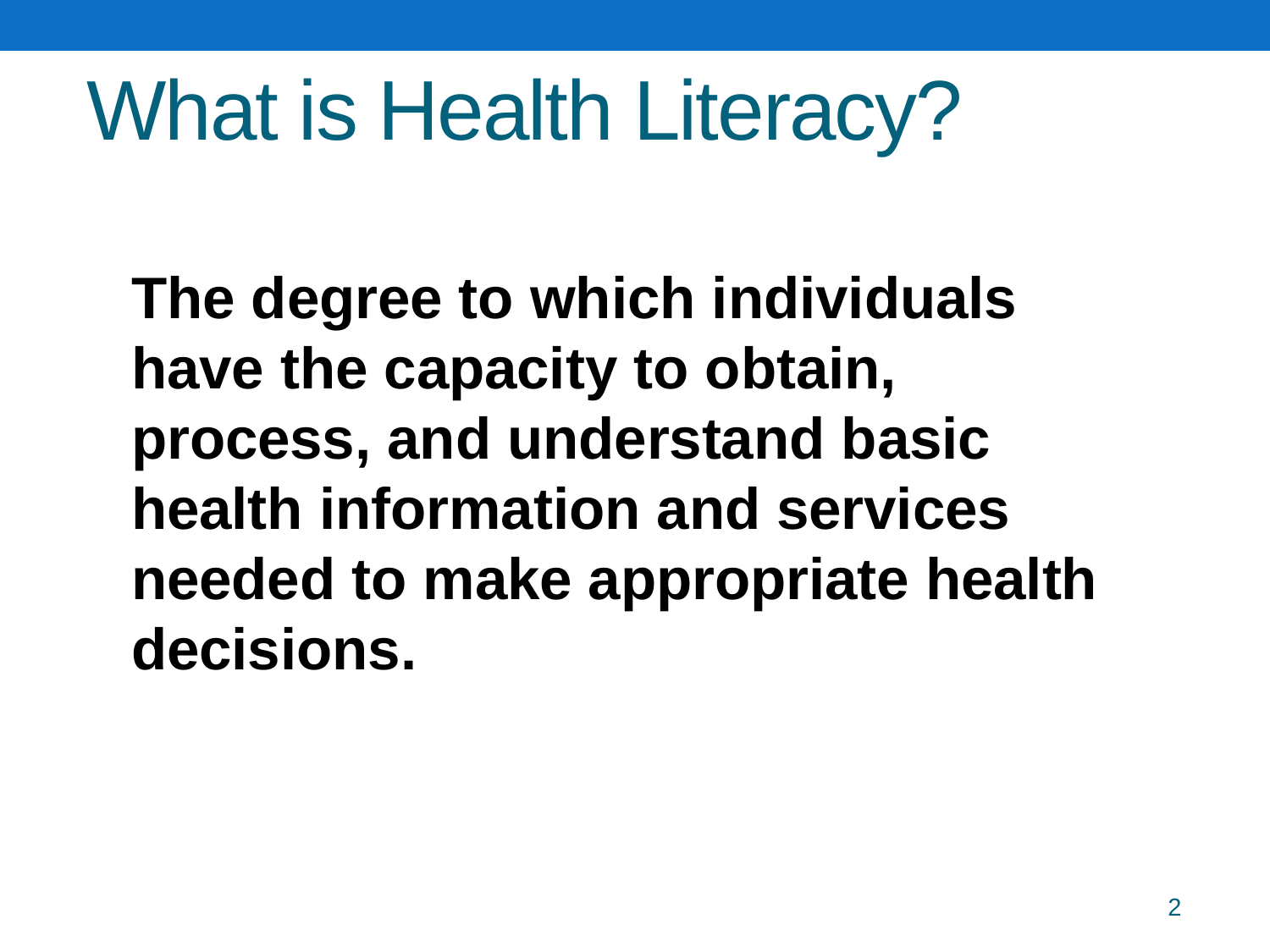

# What is Health Literacy?
	The degree to which individuals have the capacity to obtain, process, and understand basic  health information and services needed to make appropriate health decisions.
Health Literacy: A Prescription to End Confusion.
Institute of Medicine. 2004
2